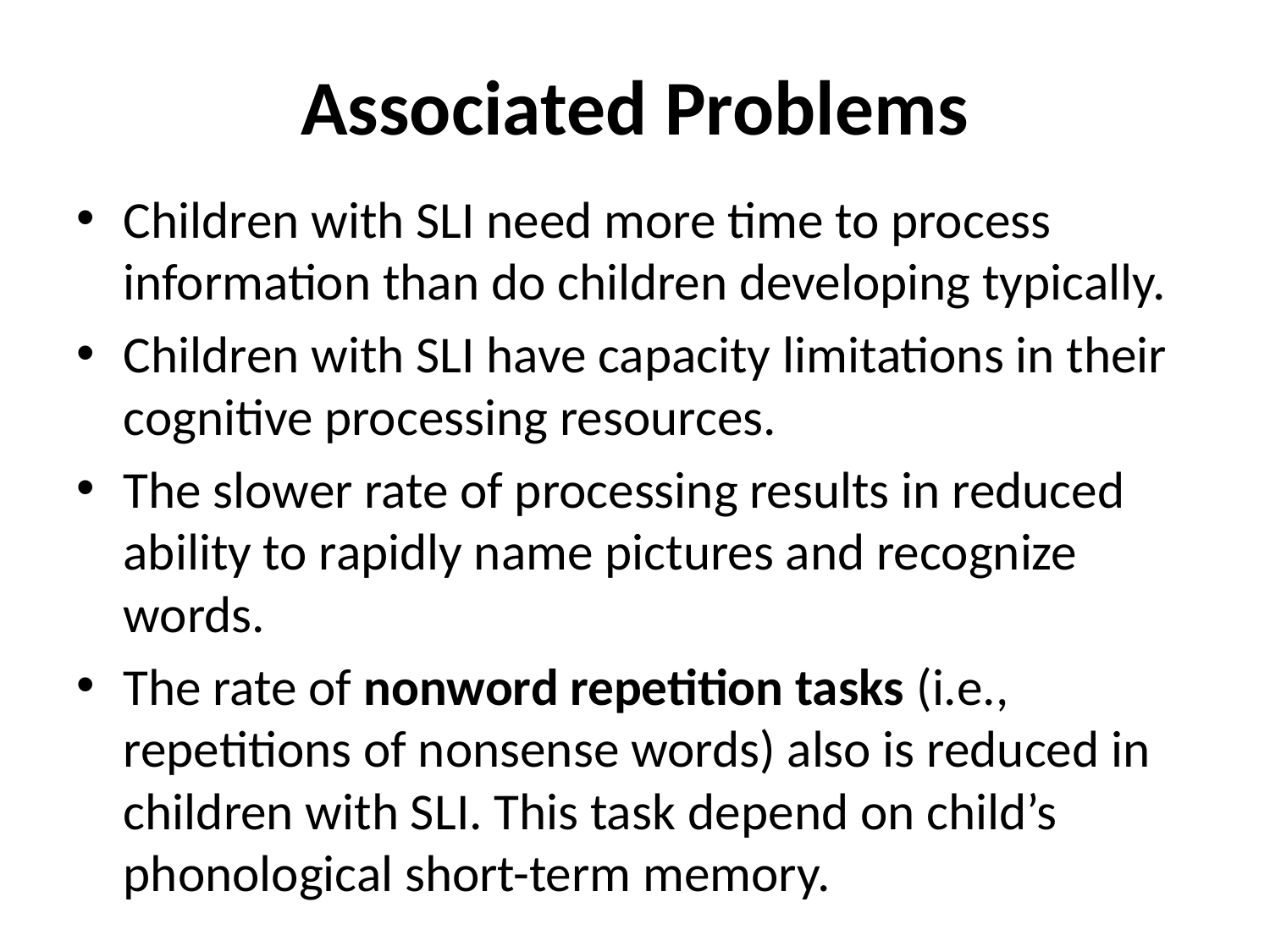

# Associated Problems
Children with SLI need more time to process information than do children developing typically.
Children with SLI have capacity limitations in their cognitive processing resources.
The slower rate of processing results in reduced ability to rapidly name pictures and recognize words.
The rate of nonword repetition tasks (i.e., repetitions of nonsense words) also is reduced in children with SLI. This task depend on child’s phonological short-term memory.